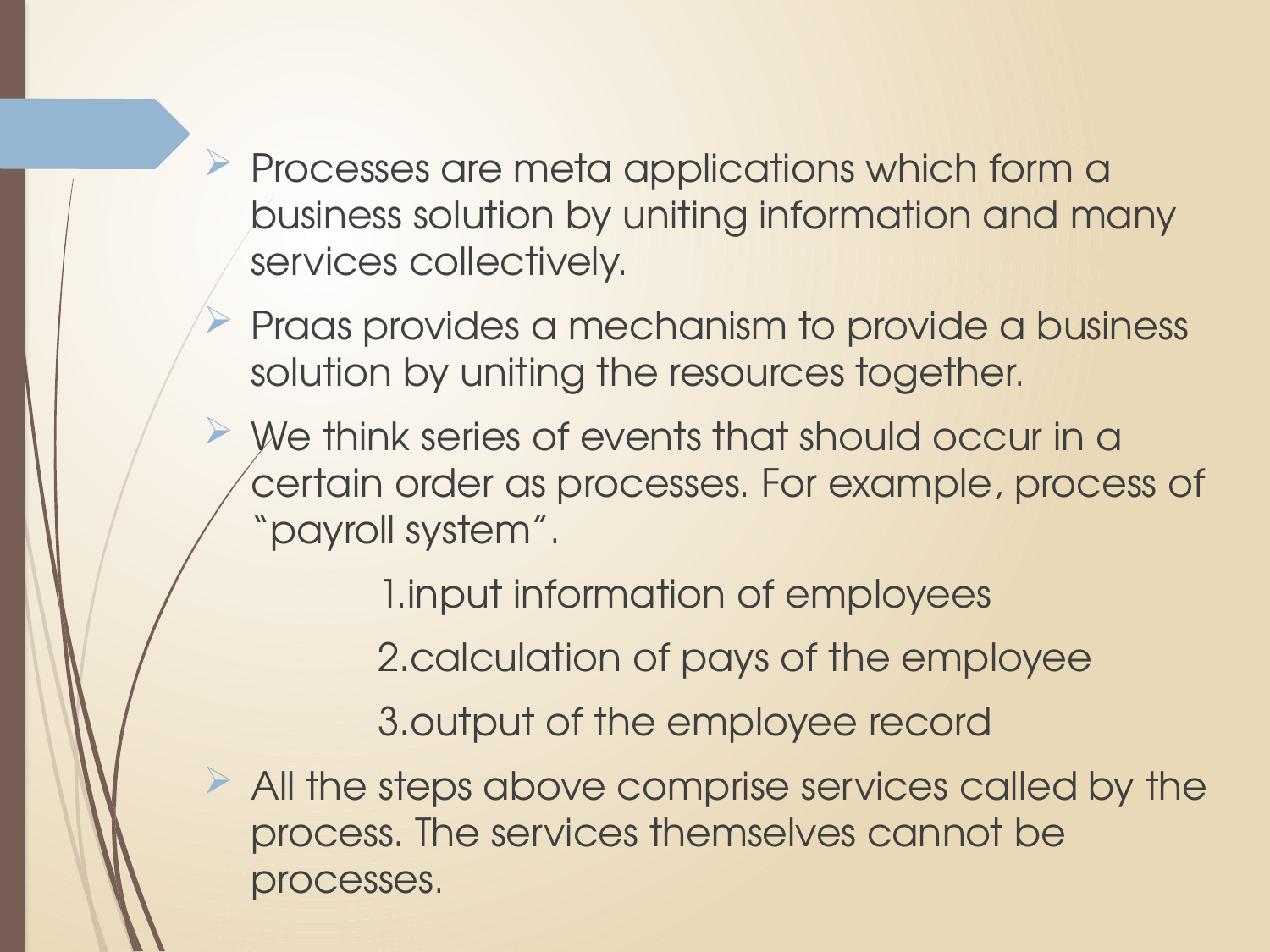

Processes are meta applications which form a business solution by uniting information and many services collectively.
Praas provides a mechanism to provide a business solution by uniting the resources together.
We think series of events that should occur in a certain order as processes. For example, process of “payroll system”.
		1.input information of employees
		2.calculation of pays of the employee
		3.output of the employee record
All the steps above comprise services called by the process. The services themselves cannot be processes.